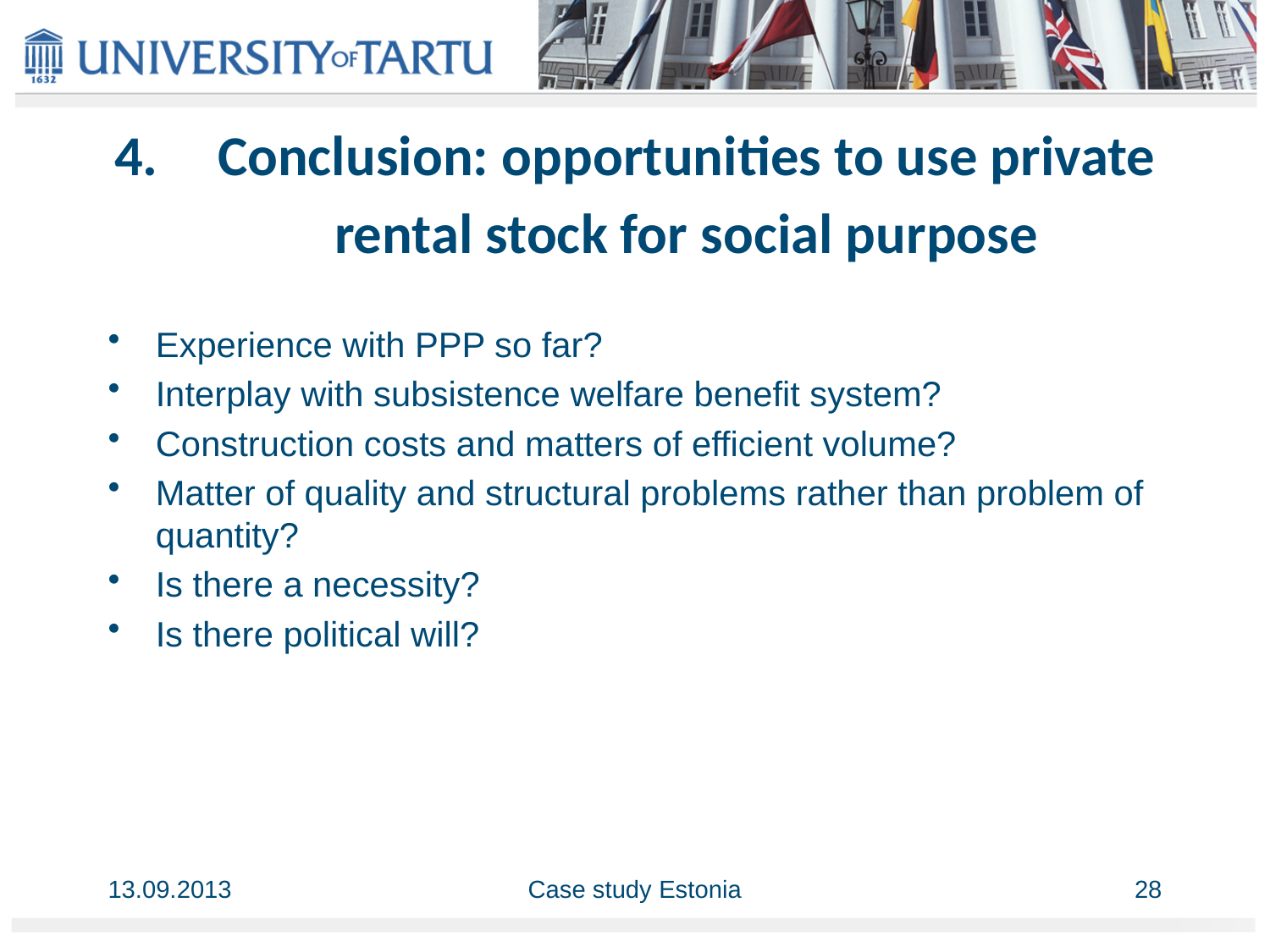

# Conclusion: opportunities to use private rental stock for social purpose

Experience with PPP so far?
Interplay with subsistence welfare benefit system?
Construction costs and matters of efficient volume?
Matter of quality and structural problems rather than problem of quantity?
Is there a necessity?
Is there political will?

13.09.2013
Case study Estonia
28